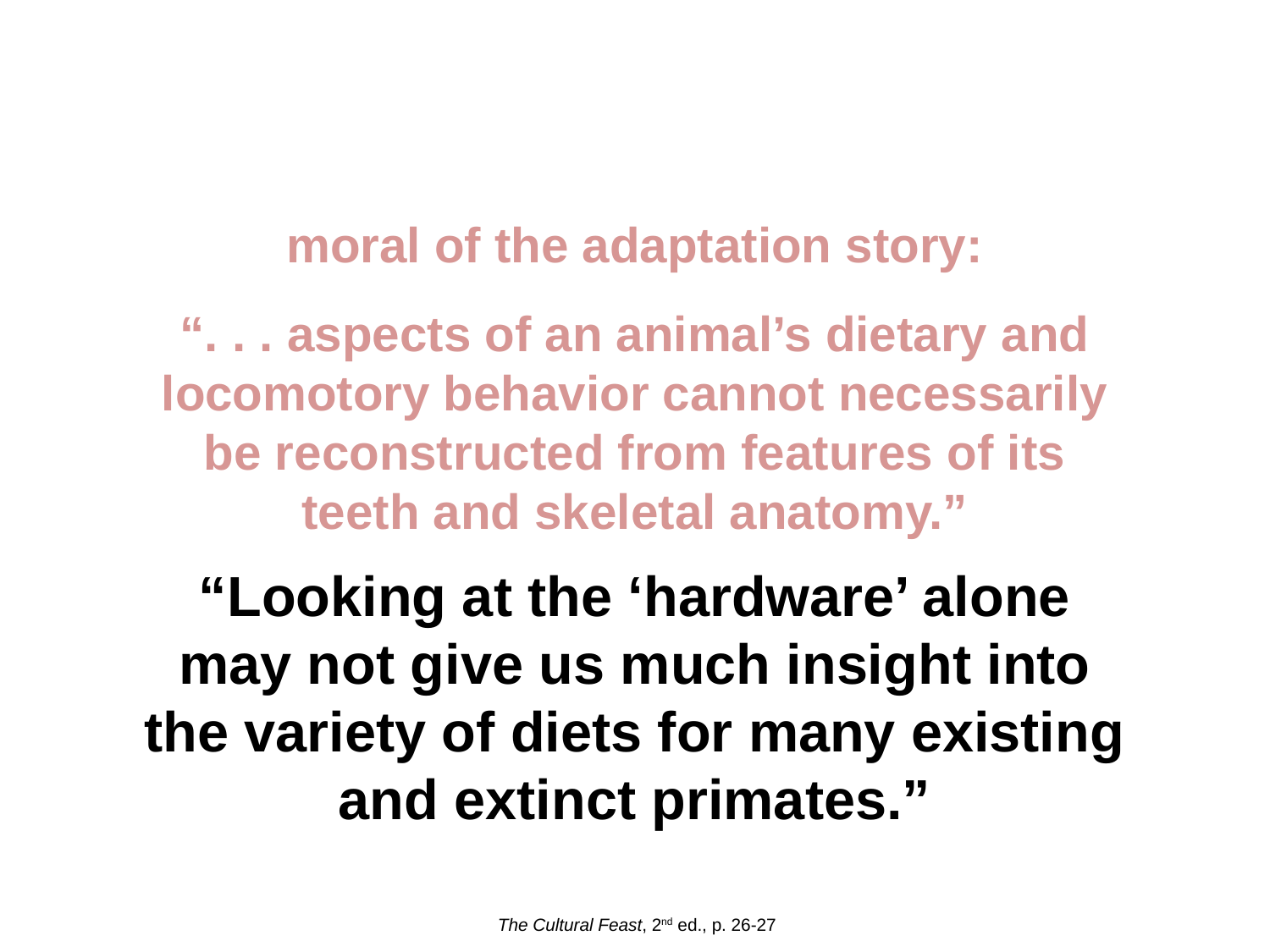

moral of the adaptation story:

“. . . aspects of an animal’s dietary and locomotory behavior cannot necessarily be reconstructed from features of its teeth and skeletal anatomy.”

“Looking at the ‘hardware’ alone may not give us much insight into the variety of diets for many existing and extinct primates.”
The Cultural Feast, 2nd ed., p. 26-27